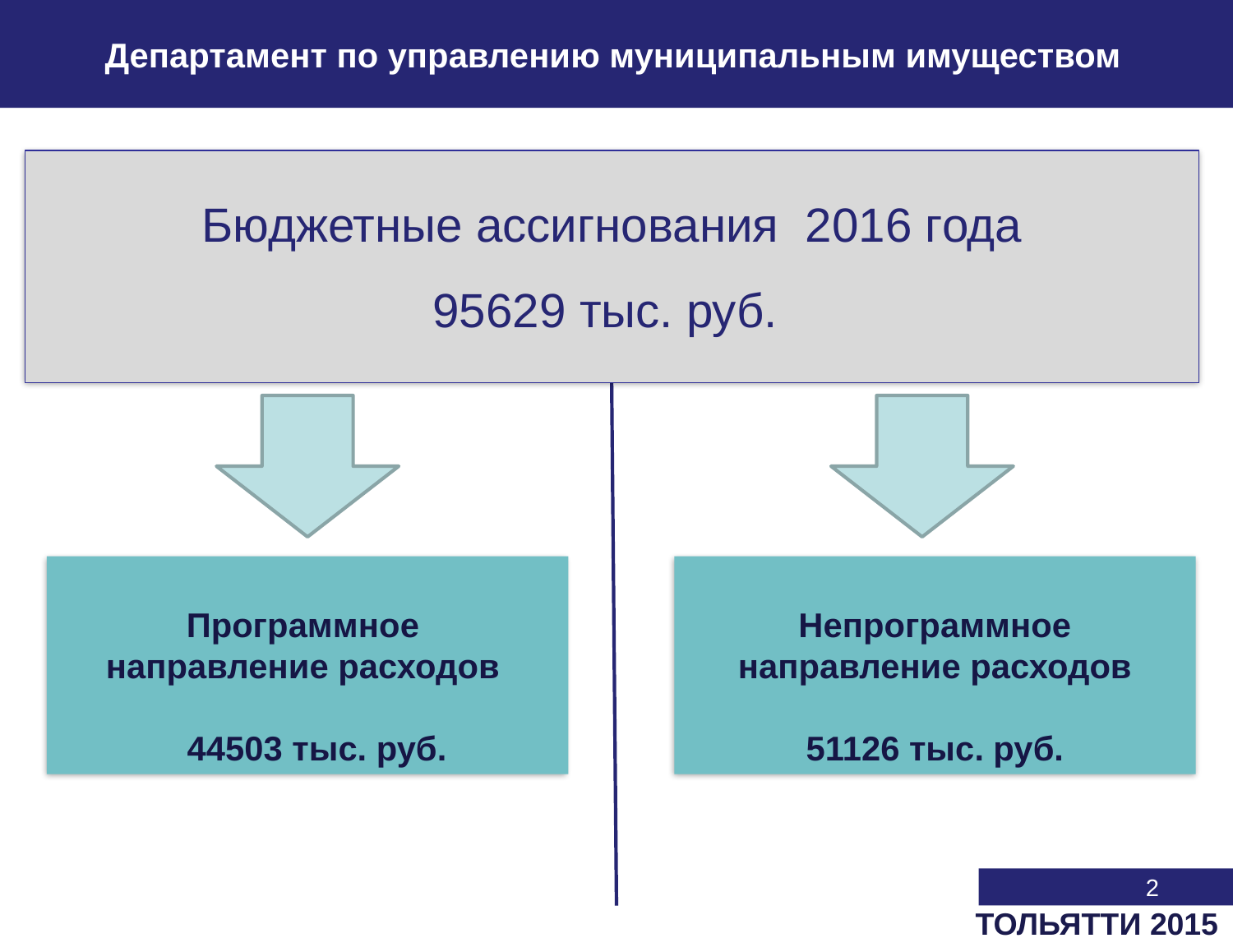

Департамент по управлению муниципальным имуществом

Бюджетные ассигнования  2016 года

95629 тыс. руб.

Непрограммное направление расходов

 51126 тыс. руб.

Программное
направление расходов

  44503 тыс. руб.
2

ТОЛЬЯТТИ 2015